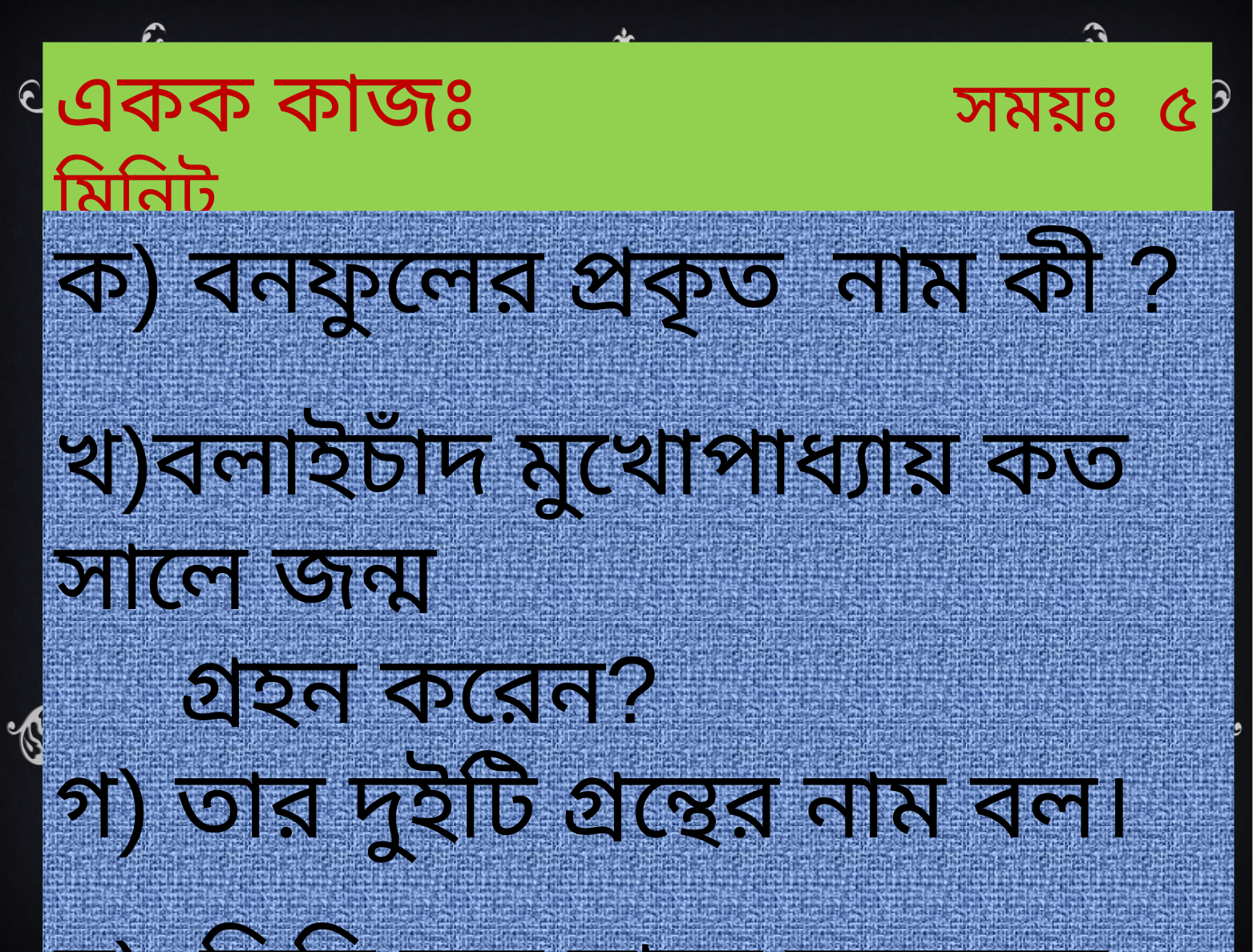

একক কাজঃ                      সময়ঃ  ৫ মিনিট
ক) বনফুলের প্রকৃত  নাম কী ?

খ)বলাইচাঁদ মুখোপাধ্যায় কত সালে জন্ম
     গ্রহন করেন?
গ) তার দুইটি গ্রন্থের নাম বল।

ঘ)  তিনি কত সালে মৃত্যুবরন করেন?